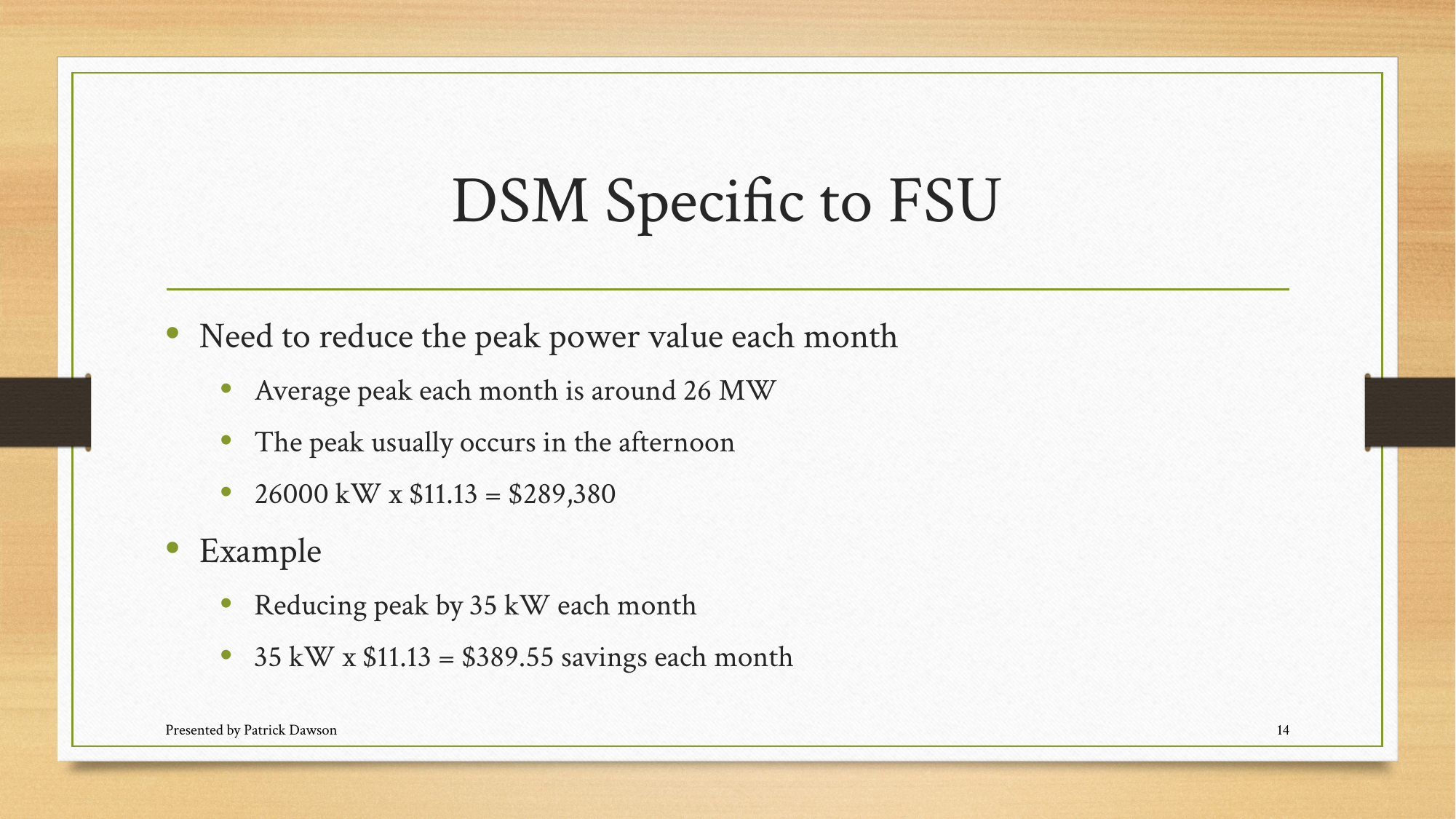

# DSM Specific to FSU
Need to reduce the peak power value each month
Average peak each month is around 26 MW
The peak usually occurs in the afternoon
26000 kW x $11.13 = $289,380
Example
Reducing peak by 35 kW each month
35 kW x $11.13 = $389.55 savings each month
Presented by Patrick Dawson
14